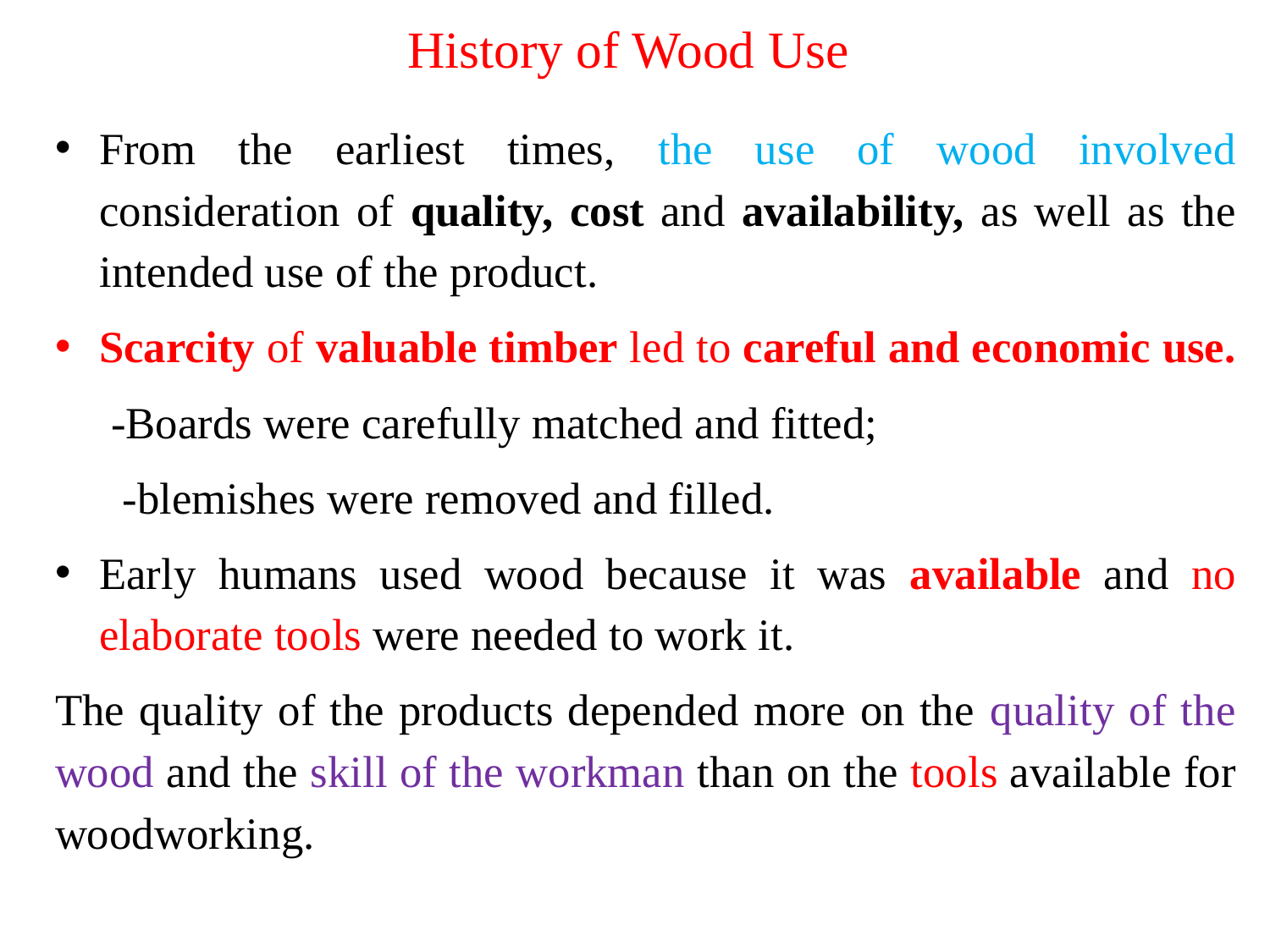

# History of Wood Use
From the earliest times, the use of wood involved consideration of quality, cost and availability, as well as the intended use of the product.
Scarcity of valuable timber led to careful and economic use.
     -Boards were carefully matched and fitted;
      -blemishes were removed and filled.
Early humans used wood because it was available and no elaborate tools were needed to work it.
The quality of the products depended more on the quality of the wood and the skill of the workman than on the tools available for woodworking.